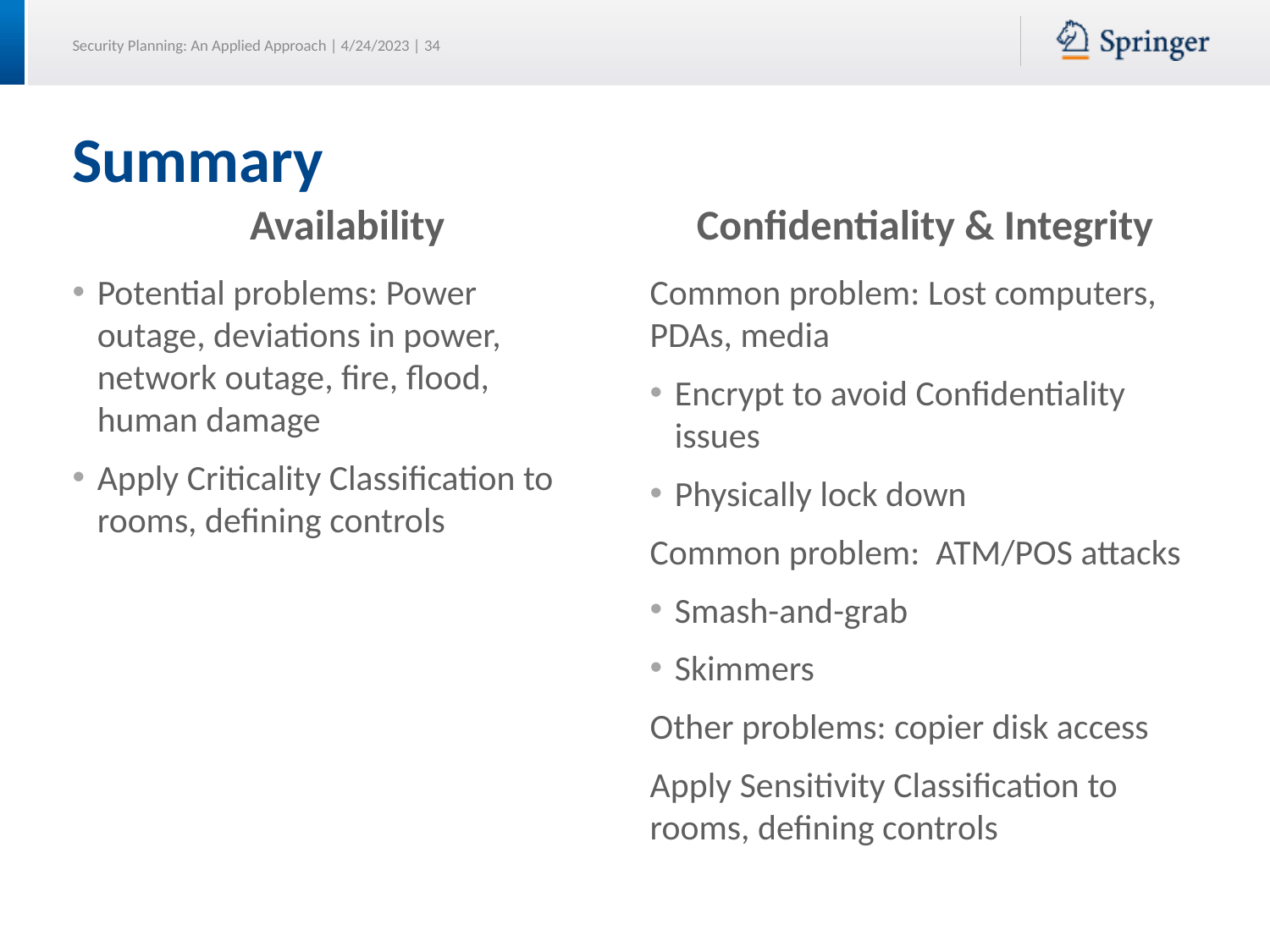

# Summary
Availability
Confidentiality & Integrity
Potential problems: Power outage, deviations in power, network outage, fire, flood, human damage
Apply Criticality Classification to rooms, defining controls
Common problem: Lost computers, PDAs, media
Encrypt to avoid Confidentiality issues
Physically lock down
Common problem:  ATM/POS attacks
Smash-and-grab
Skimmers
Other problems: copier disk access
Apply Sensitivity Classification to rooms, defining controls